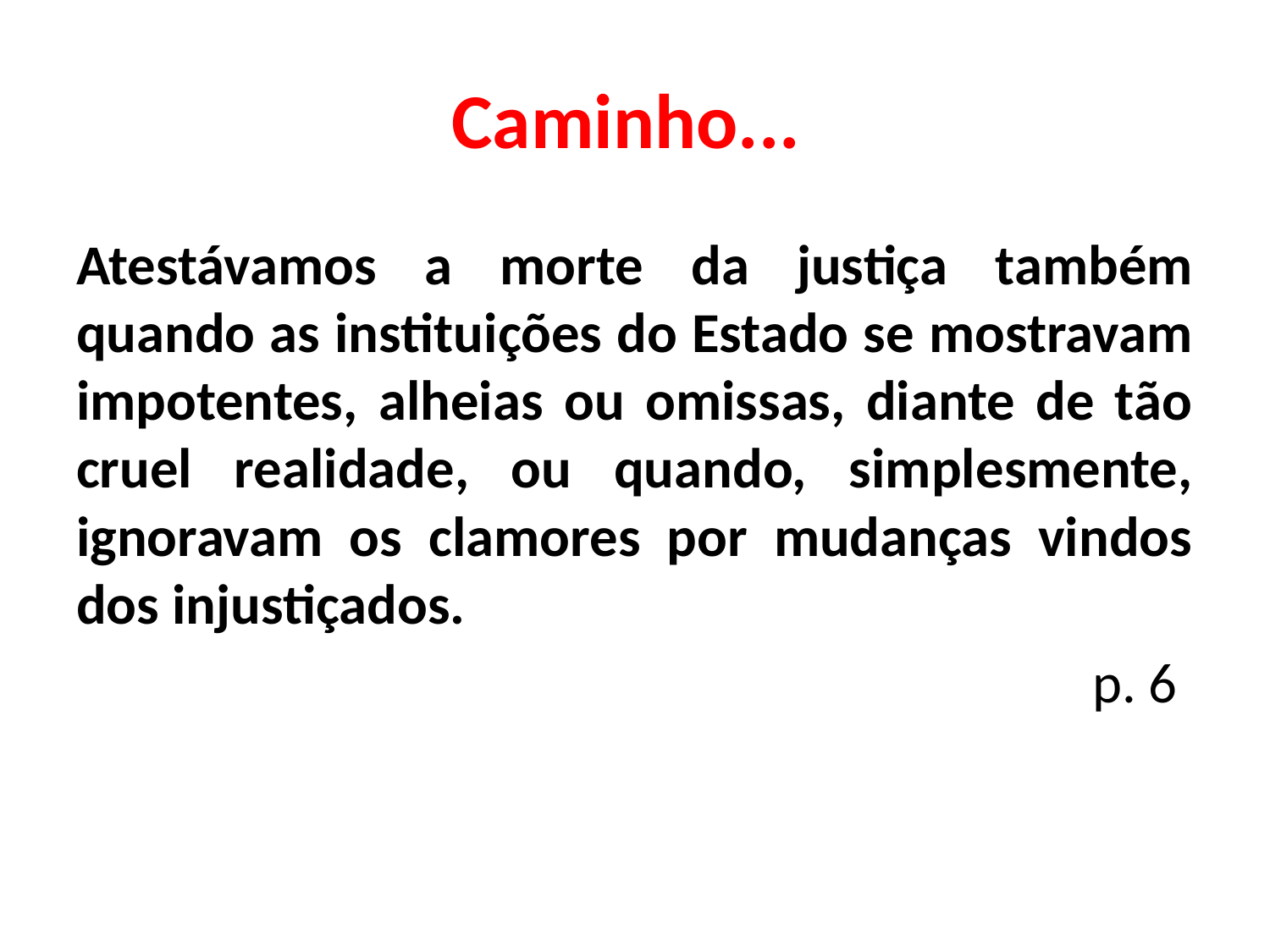

# Caminho...
Atestávamos a morte da justiça também quando as instituições do Estado se mostravam impotentes, alheias ou omissas, diante de tão cruel realidade, ou quando, simplesmente, ignoravam os clamores por mudanças vindos dos injustiçados.
								p. 6